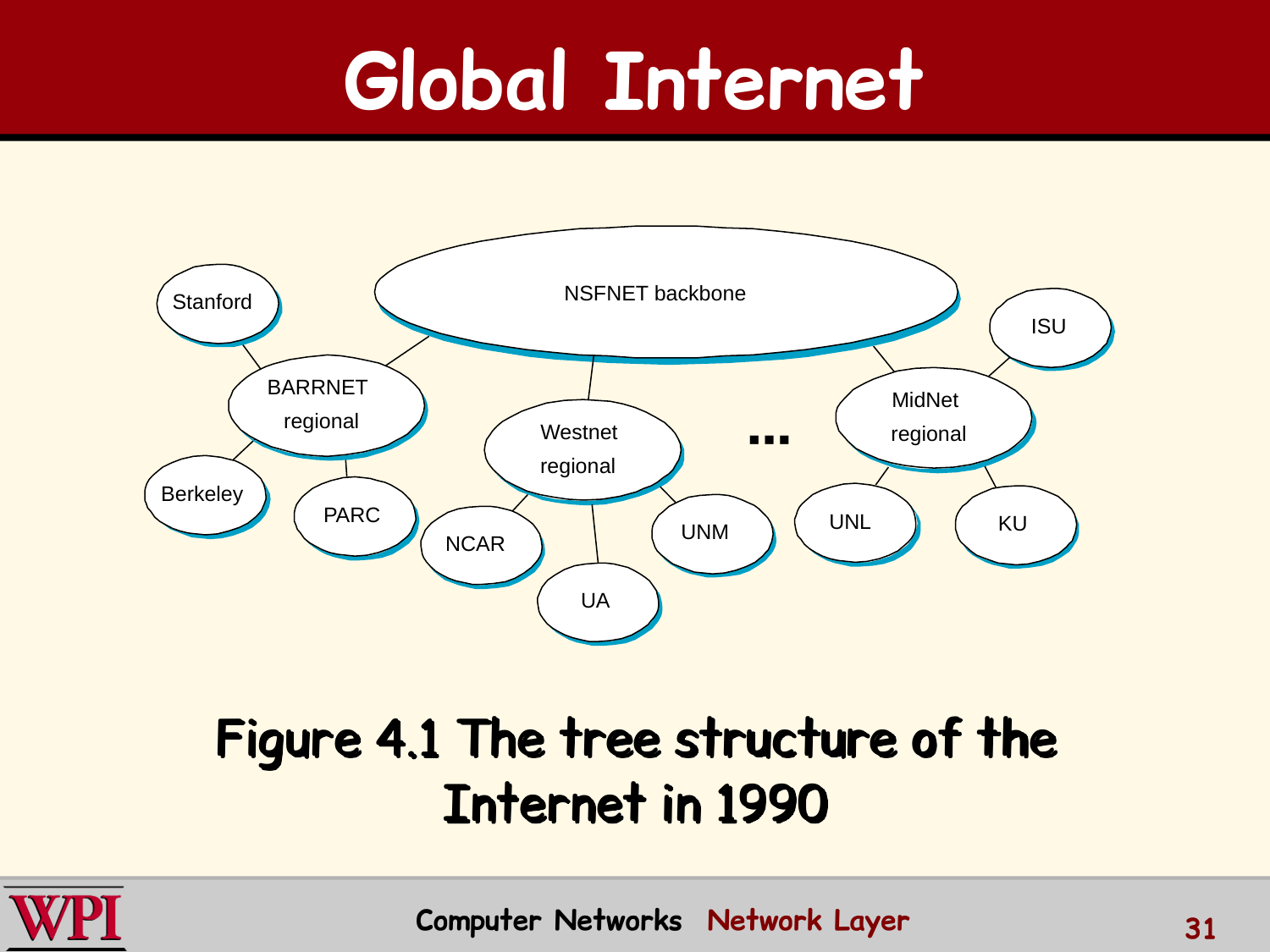

Global Internet

NSFNET backbone

Stanford

ISU

BARRNET
MidNet

■ ■ ■
regional
Westnet
regional

regional

Berkeley

PARC

UNL
KU

UNM

NCAR

UA
# Figure 4.1 The tree structure of the Internet in 1990
 Computer Networks  Network Layer
31